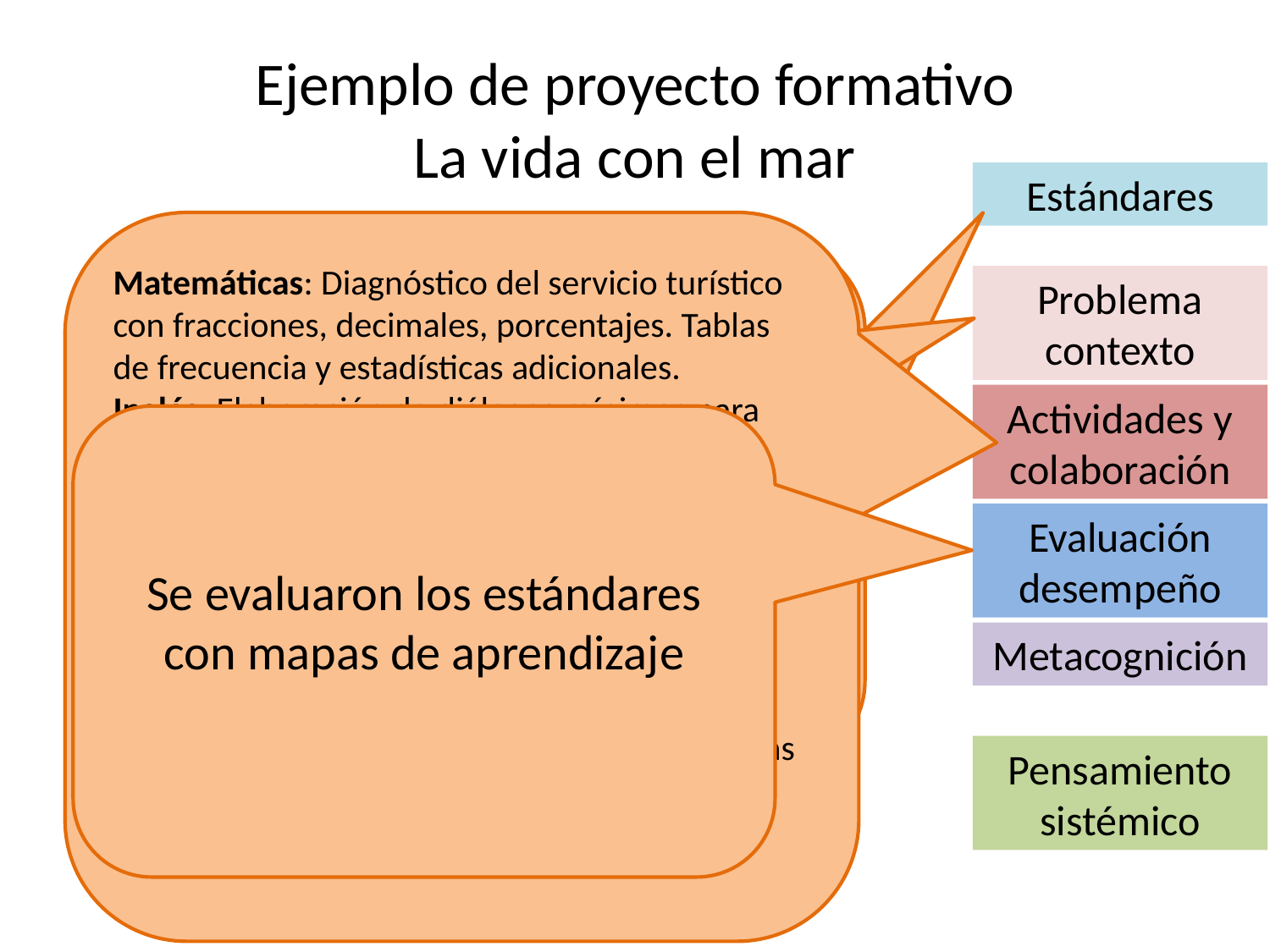

# Ejemplo de proyecto formativo La vida con el mar
¿Cómo mejorar el servicio al cliente por parte de las pequeñas empresas en el sector turístico?
Estándares organizados del currúculo de 1º ESO en

-Biología
-Matemáticas
-Lengua
-Inglés
-Geog. e historia

Estándares
Matemáticas: Diagnóstico del servicio turístico con fracciones, decimales, porcentajes. Tablas de frecuencia y estadísticas adicionales.
Inglés: Elaboración de diálogos mínimos para atender a sus clientes con una estrategia puntual.
Biología: Diagnóstico de la calidad nutricional de los productos que se ofrecen en la playa. Análisis de fortalezas y aspectos a mejorar
Lengua: Informes escritos del diagnóstico y exposición de los resultados.
Sociales: Análisis de los problemas sociales más comunes, comprensión de una empresa familiar…..

Problema contexto
Se evaluaron los estándares con mapas de aprendizaje

Actividades y colaboración
Evaluación desempeño
Metacognición
Pensamiento sistémico